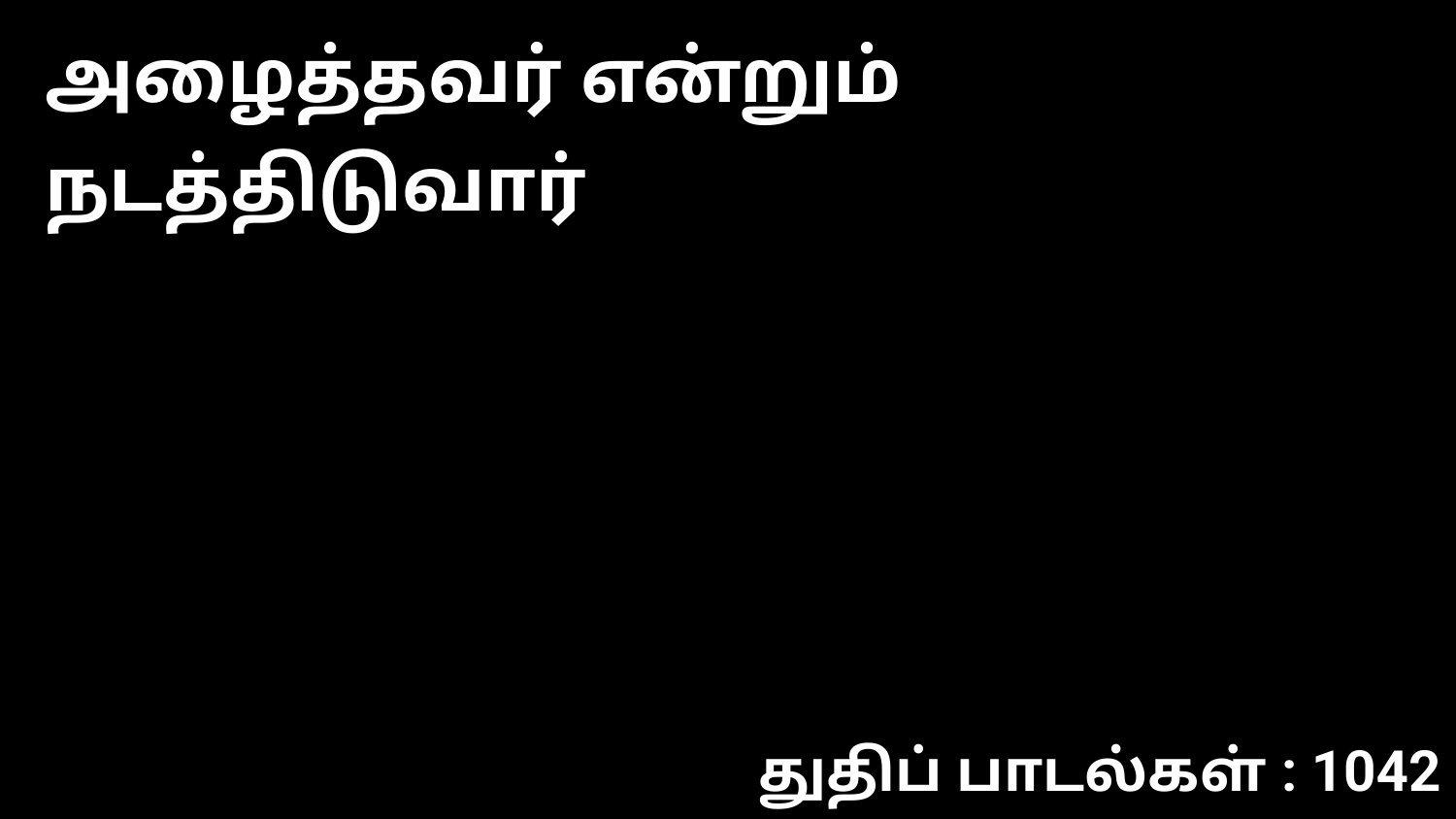

அழைத்தவர் என்றும் நடத்திடுவார்
துதிப் பாடல்கள் : 1042